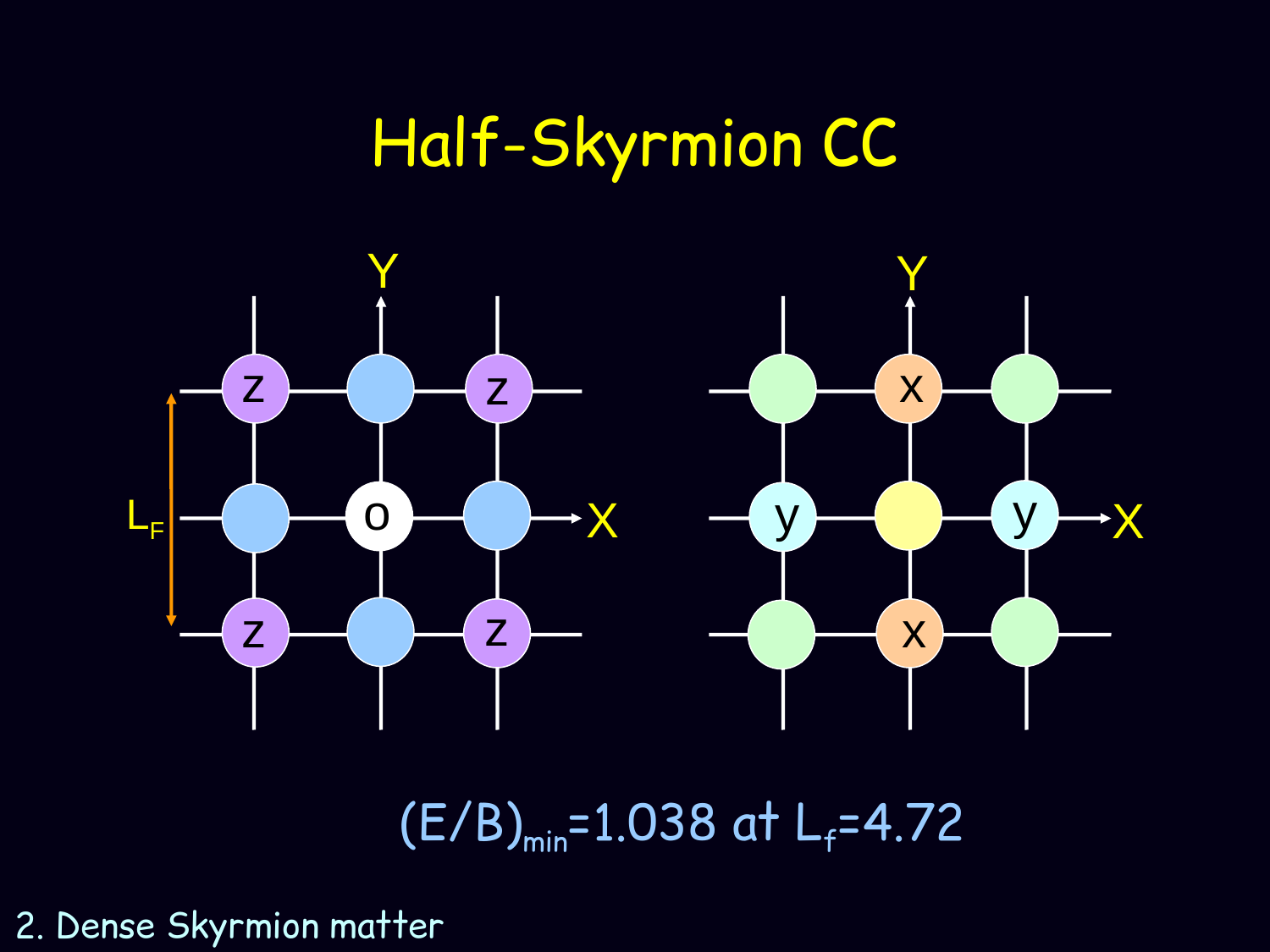

Half-Skyrmion CC
Y
Y

z
x
z

y
o
y
LF

X

X

z
z
x

(E/B)min=1.038 at Lf=4.72
2. Dense Skyrmion matter